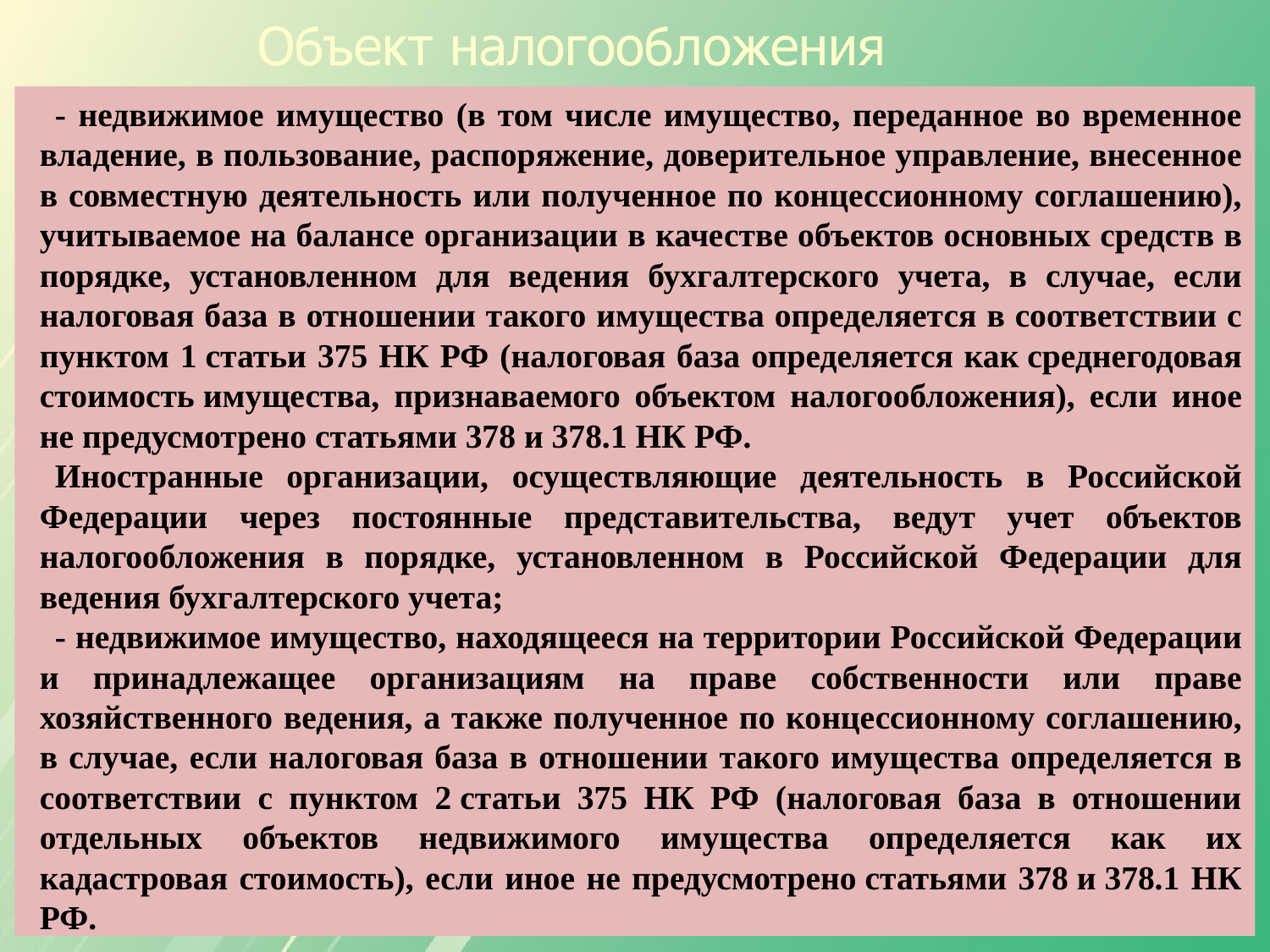

Объект налогообложения
- недвижимое имущество (в том числе имущество, переданное во временное владение, в пользование, распоряжение, доверительное управление, внесенное в совместную деятельность или полученное по концессионному соглашению), учитываемое на балансе организации в качестве объектов основных средств в порядке, установленном для ведения бухгалтерского учета, в случае, если налоговая база в отношении такого имущества определяется в соответствии с пунктом 1 статьи 375 НК РФ (налоговая база определяется как среднегодовая стоимость имущества, признаваемого объектом налогообложения), если иное не предусмотрено статьями 378 и 378.1 НК РФ.
Иностранные организации, осуществляющие деятельность в Российской Федерации через постоянные представительства, ведут учет объектов налогообложения в порядке, установленном в Российской Федерации для ведения бухгалтерского учета;
- недвижимое имущество, находящееся на территории Российской Федерации и принадлежащее организациям на праве собственности или праве хозяйственного ведения, а также полученное по концессионному соглашению, в случае, если налоговая база в отношении такого имущества определяется в соответствии с пунктом 2 статьи 375 НК РФ (налоговая база в отношении отдельных объектов недвижимого имущества определяется как их кадастровая стоимость), если иное не предусмотрено статьями 378 и 378.1 НК РФ.